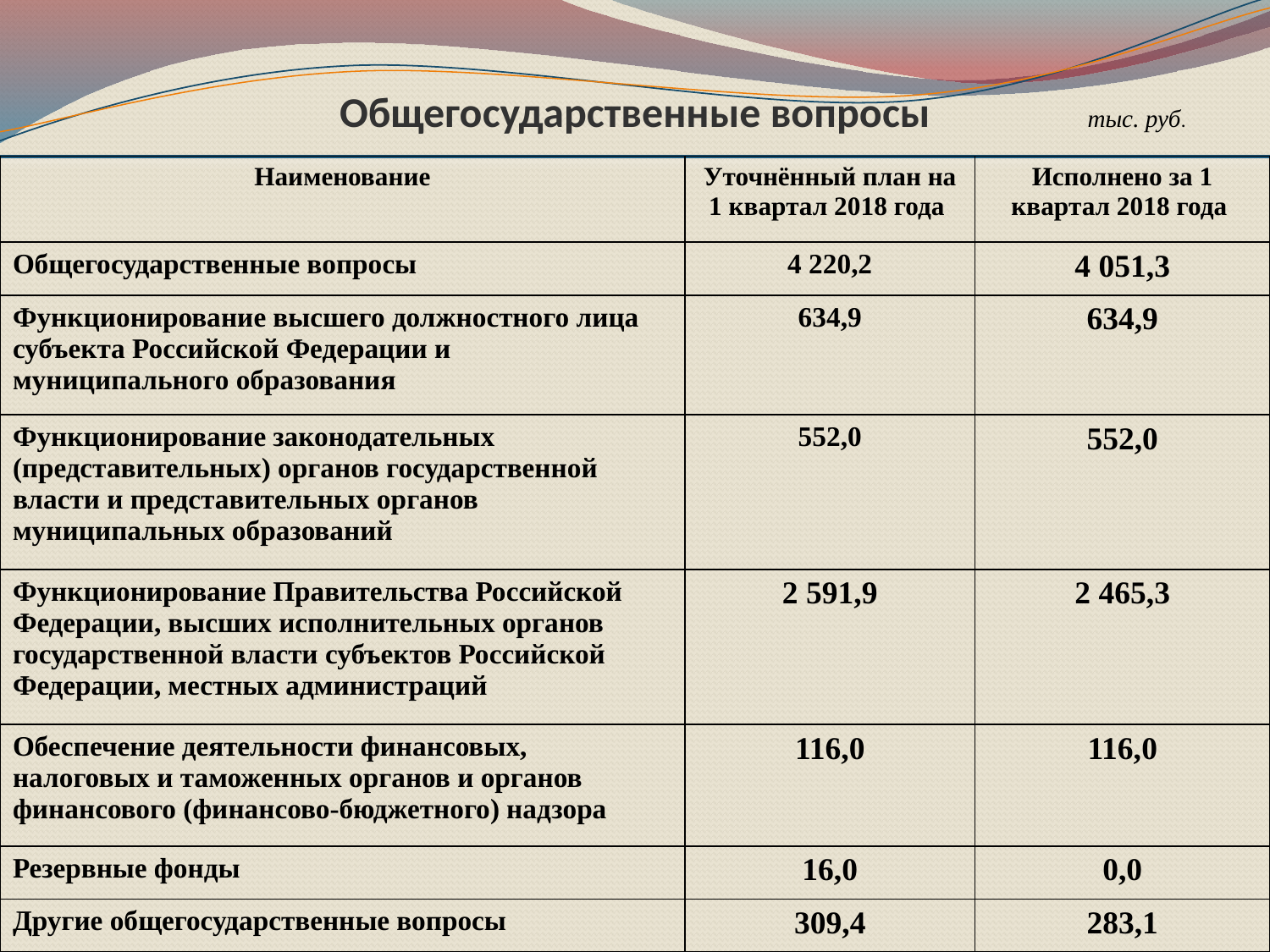

Общегосударственные вопросы

тыс. руб.
| Наименование | Уточнённый план на 1 квартал 2018 года | Исполнено за 1 квартал 2018 года |
| --- | --- | --- |
| Общегосударственные вопросы | 4 220,2 | 4 051,3 |
| Функционирование высшего должностного лица субъекта Российской Федерации и муниципального образования | 634,9 | 634,9 |
| Функционирование законодательных (представительных) органов государственной власти и представительных органов муниципальных образований | 552,0 | 552,0 |
| Функционирование Правительства Российской Федерации, высших исполнительных органов государственной власти субъектов Российской Федерации, местных администраций | 2 591,9 | 2 465,3 |
| Обеспечение деятельности финансовых, налоговых и таможенных органов и органов финансового (финансово-бюджетного) надзора | 116,0 | 116,0 |
| Резервные фонды | 16,0 | 0,0 |
| Другие общегосударственные вопросы | 309,4 | 283,1 |